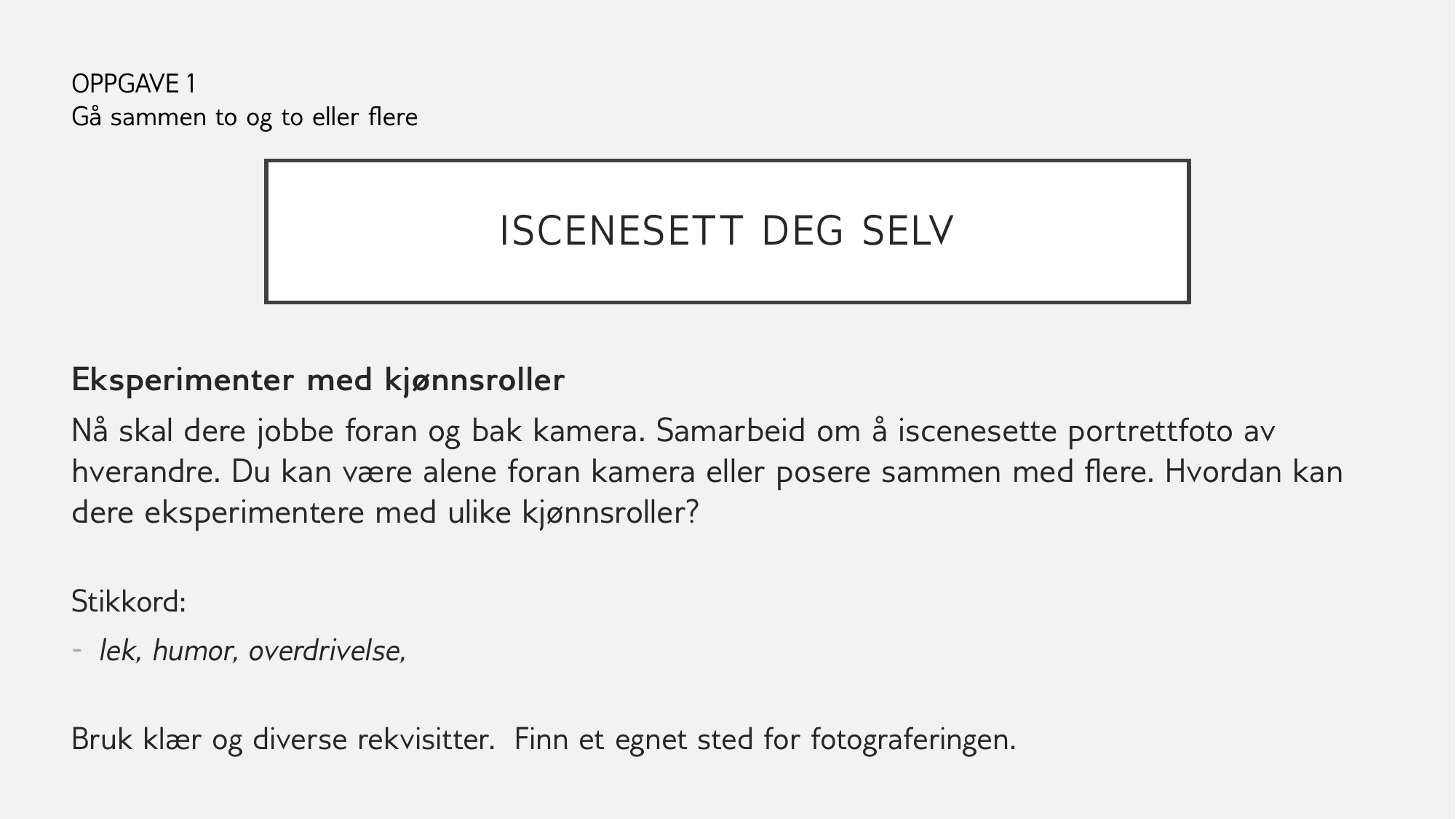

OPPGAVE 1
Gå sammen to og to eller flere
# Iscenesett deg selv
Eksperimenter med kjønnsroller
Nå skal dere jobbe foran og bak kamera. Samarbeid om å iscenesette portrettfoto av hverandre. Du kan være alene foran kamera eller posere sammen med flere. Hvordan kan dere eksperimentere med ulike kjønnsroller?

Stikkord:
lek, humor, overdrivelse,

Bruk klær og diverse rekvisitter.  Finn et egnet sted for fotograferingen.